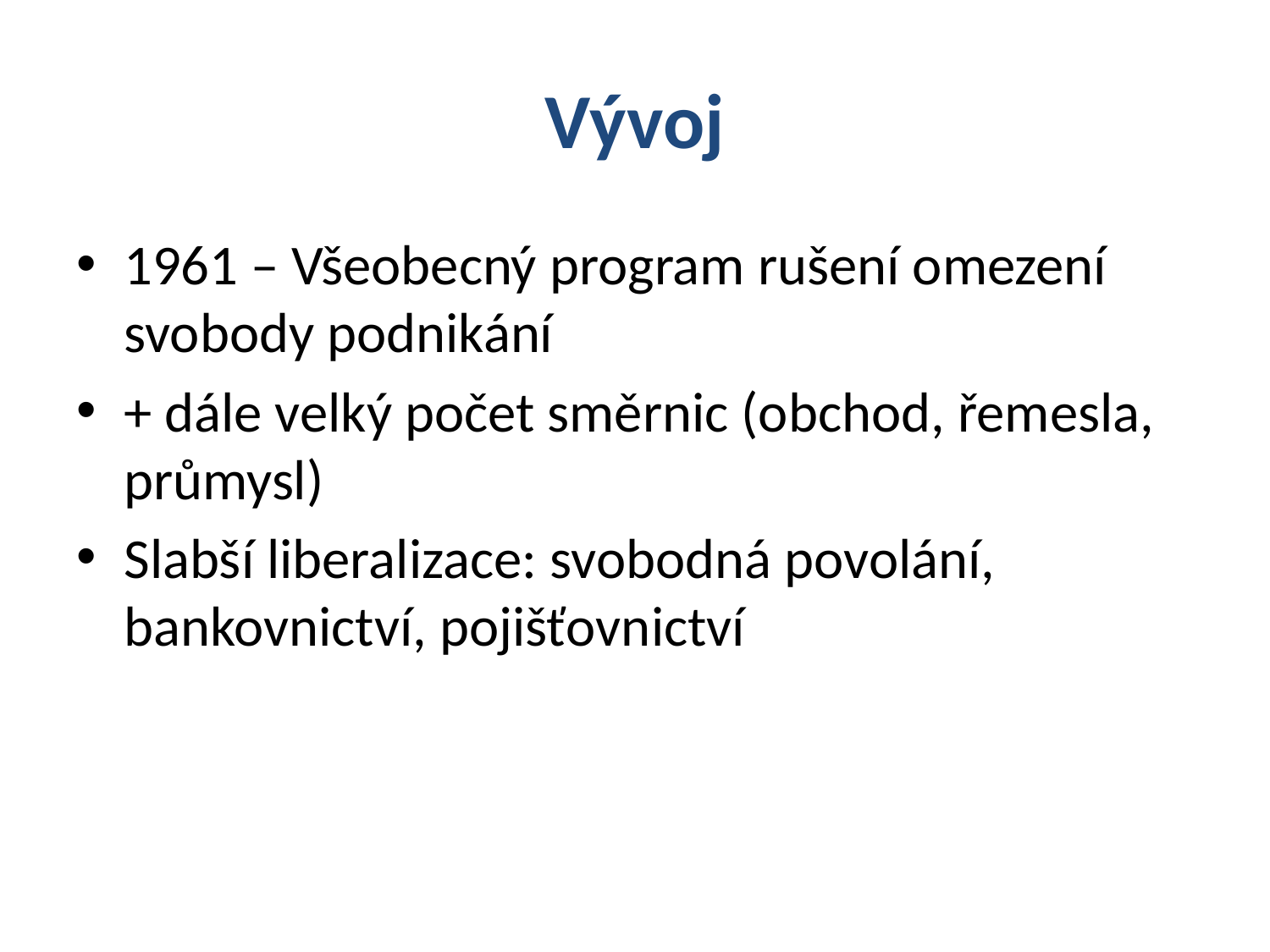

# Vývoj
1961 – Všeobecný program rušení omezení svobody podnikání
+ dále velký počet směrnic (obchod, řemesla, průmysl)
Slabší liberalizace: svobodná povolání, bankovnictví, pojišťovnictví